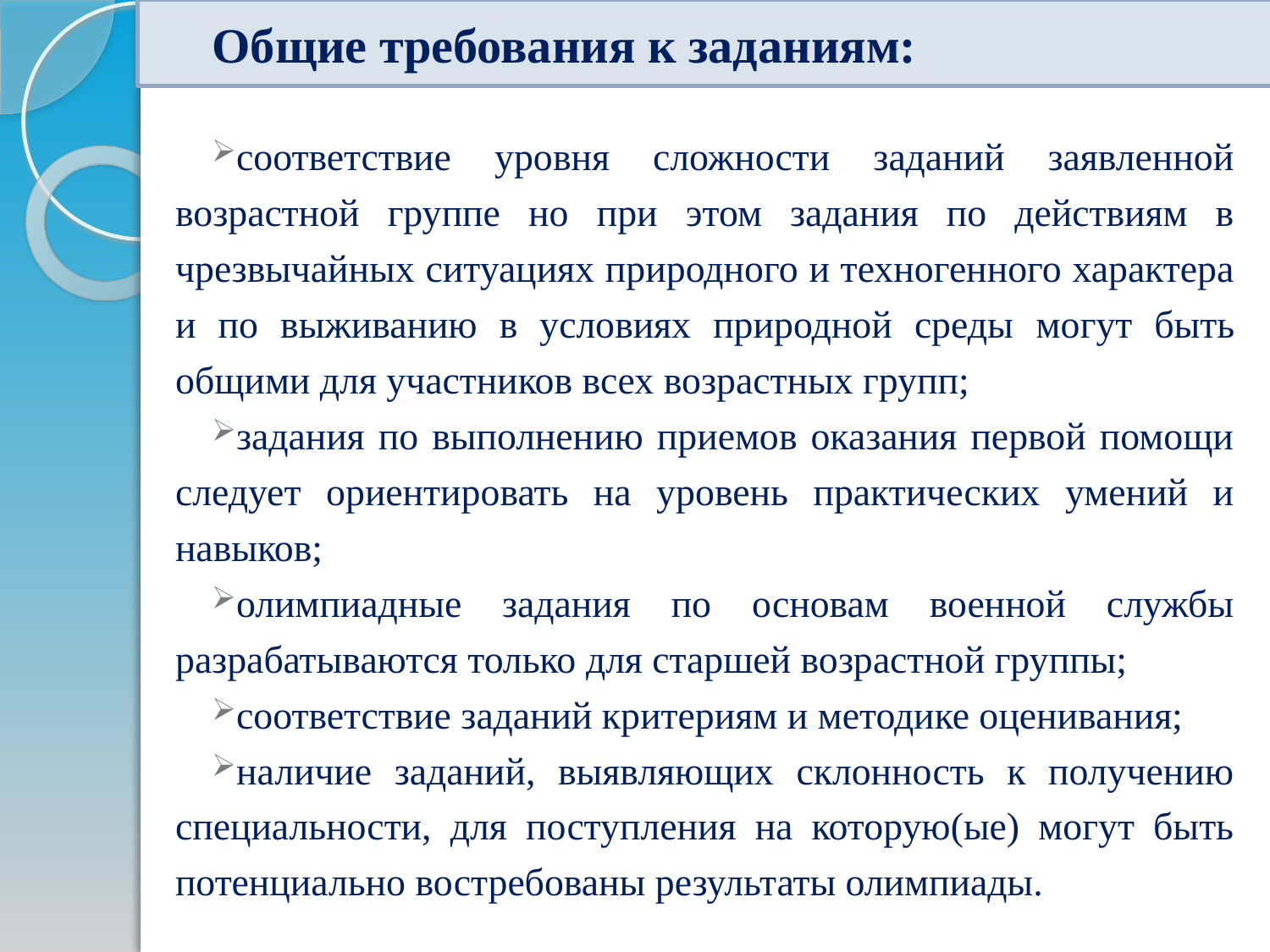

Общие требования к заданиям:
соответствие уровня сложности заданий заявленной возрастной группе но при этом задания по действиям в чрезвычайных ситуациях природного и техногенного характера и по выживанию в условиях природной среды могут быть общими для участников всех возрастных групп;
задания по выполнению приемов оказания первой помощи следует ориентировать на уровень практических умений и навыков;
олимпиадные задания по основам военной службы разрабатываются только для старшей возрастной группы;
соответствие заданий критериям и методике оценивания;
наличие заданий, выявляющих склонность к получению специальности, для поступления на которую(ые) могут быть потенциально востребованы результаты олимпиады.